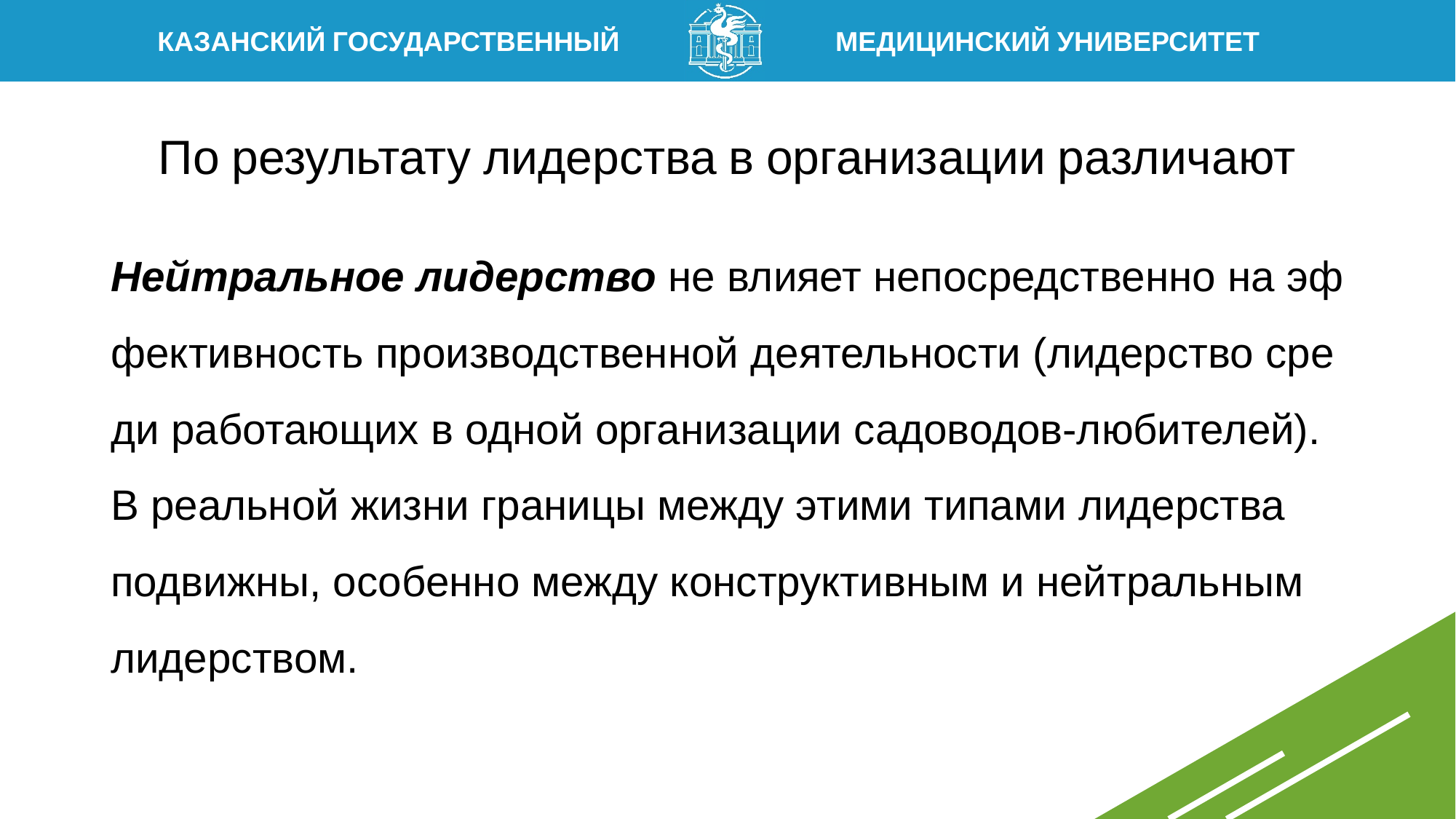

# По результату лидерства в организации различают
Нейтральное лидерство не влияет непосредственно на эф­фективность производственной деятельности (лидерство сре­ди работающих в одной организации садоводов-любителей).
В реальной жизни границы между этими типами лидерства подвижны, особенно между конструктивным и нейтральным ли­дерством.